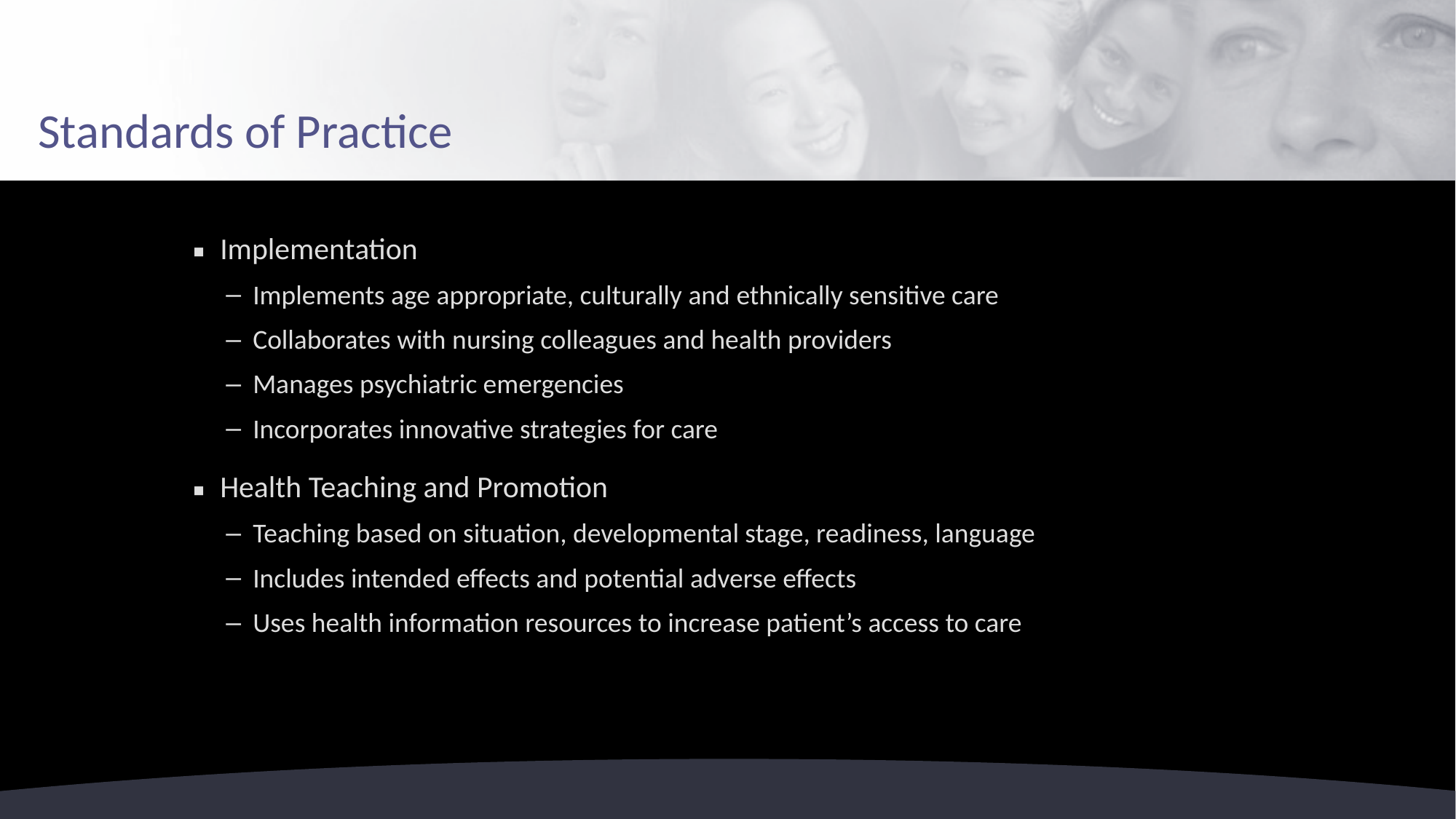

# Standards of Practice
Implementation
Implements age appropriate, culturally and ethnically sensitive care
Collaborates with nursing colleagues and health providers
Manages psychiatric emergencies
Incorporates innovative strategies for care
Health Teaching and Promotion
Teaching based on situation, developmental stage, readiness, language
Includes intended effects and potential adverse effects
Uses health information resources to increase patient’s access to care